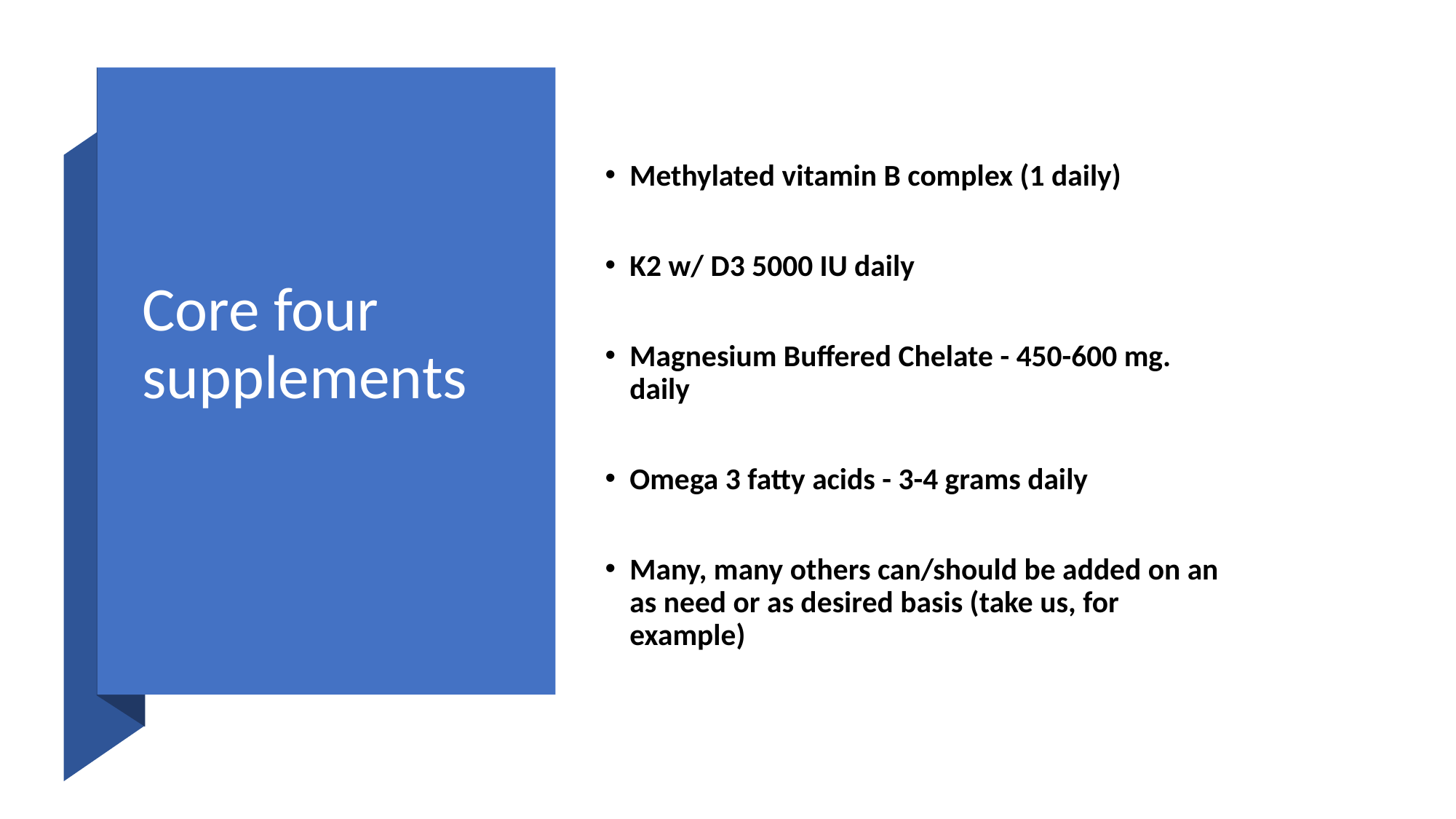

# Core four supplements

Methylated vitamin B complex (1 daily)

K2 w/ D3 5000 IU daily

Magnesium Buffered Chelate - 450-600 mg. daily

Omega 3 fatty acids - 3-4 grams daily

Many, many others can/should be added on an as need or as desired basis (take us, for example)